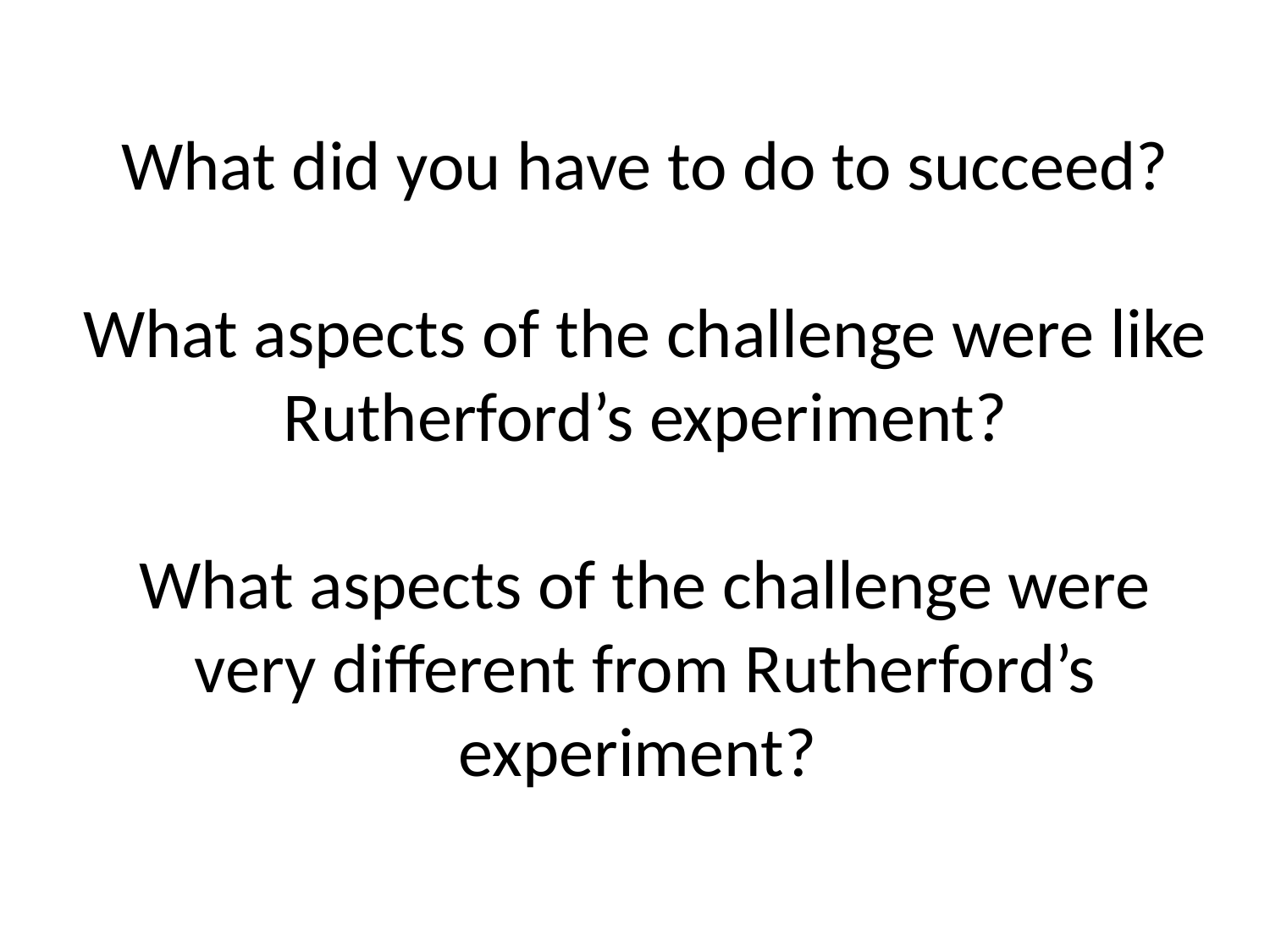

# What did you have to do to succeed? What aspects of the challenge were like Rutherford’s experiment? What aspects of the challenge were very different from Rutherford’s experiment?